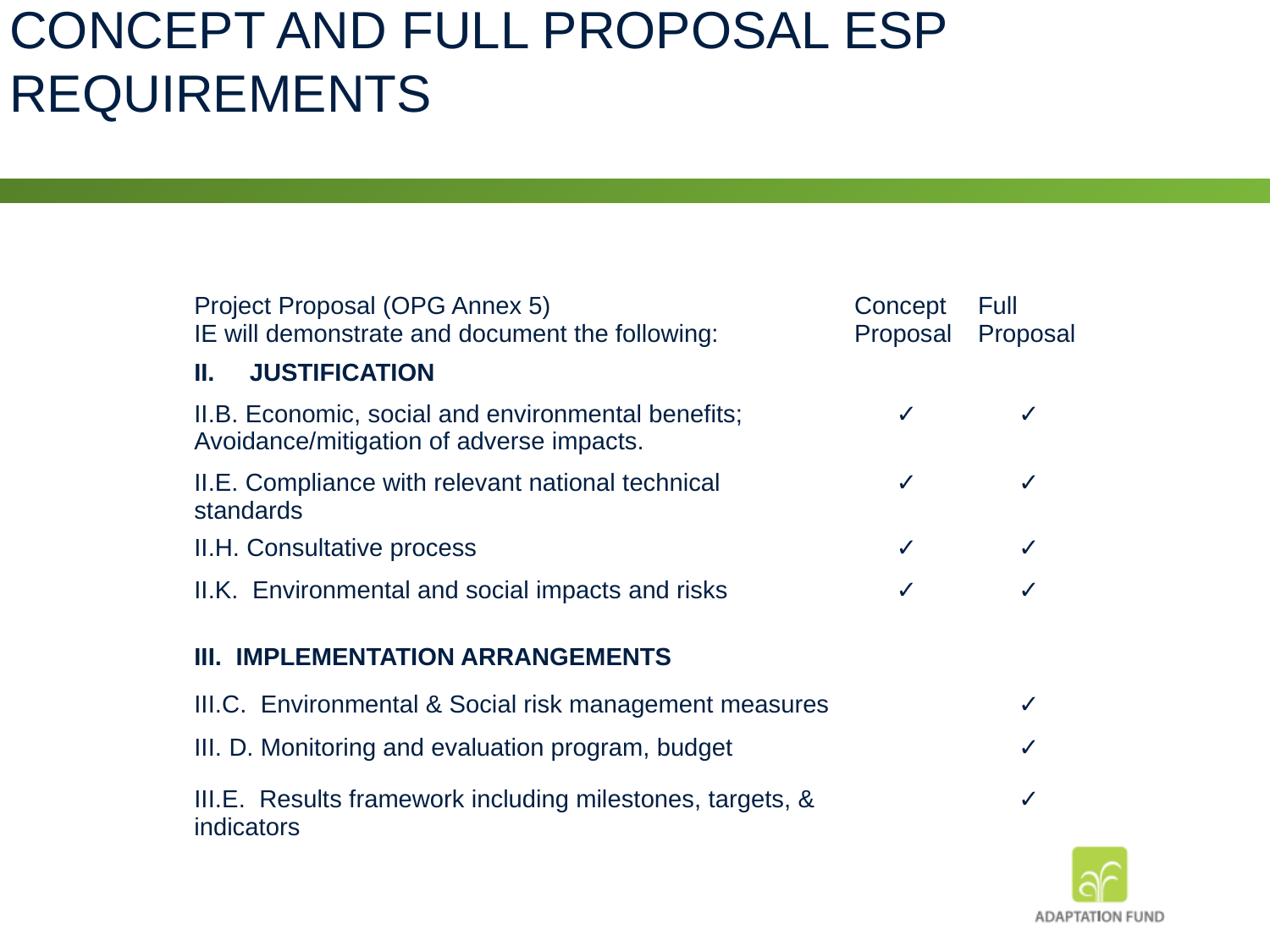

# Concept and Full Proposal ESP Requirements
| Project Proposal (OPG Annex 5) IE will demonstrate and document the following: | Concept Proposal | Full Proposal |
| --- | --- | --- |
| JUSTIFICATION |  |  |
| II.B. Economic, social and environmental benefits; Avoidance/mitigation of adverse impacts. | ✓ | ✓ |
| II.E. Compliance with relevant national technical standards | ✓ | ✓ |
| II.H. Consultative process | ✓ | ✓ |
| II.K. Environmental and social impacts and risks | ✓ | ✓ |
| III. IMPLEMENTATION ARRANGEMENTS |  |  |
| III.C. Environmental & Social risk management measures |  | ✓ |
| III. D. Monitoring and evaluation program, budget |  | ✓ |
| III.E. Results framework including milestones, targets, & indicators |  | ✓ |